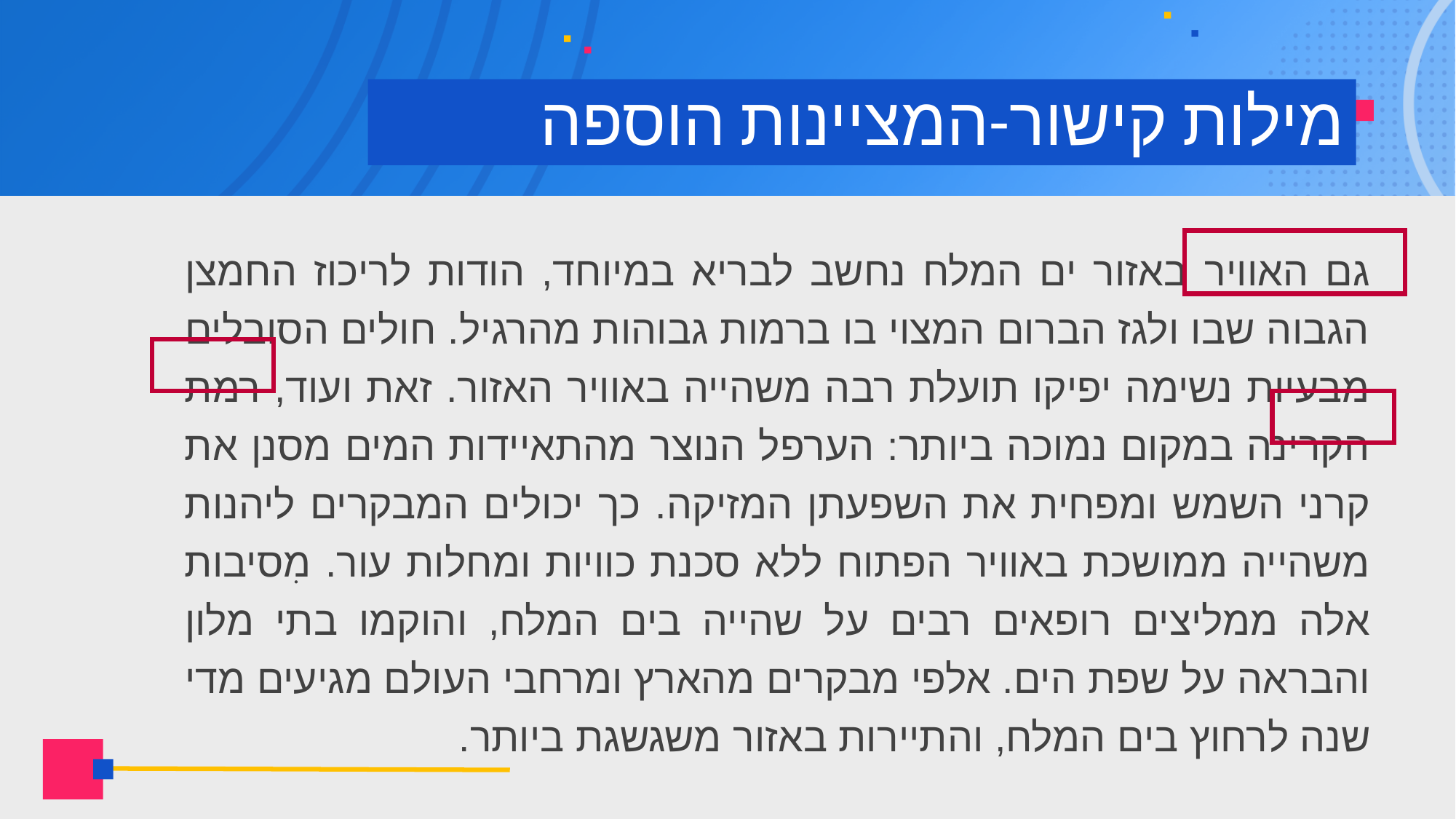

# מילות קישור-המציינות הוספה
גם האוויר באזור ים המלח נחשב לבריא במיוחד, הודות לריכוז החמצן הגבוה שבו ולגז הברום המצוי בו ברמות גבוהות מהרגיל. חולים הסובלים מבעיות נשימה יפיקו תועלת רבה משהייה באוויר האזור. זאת ועוד, רמת הקרינה במקום נמוכה ביותר: הערפל הנוצר מהתאיידות המים מסנן את קרני השמש ומפחית את השפעתן המזיקה. כך יכולים המבקרים ליהנות משהייה ממושכת באוויר הפתוח ללא סכנת כוויות ומחלות עור. מִסיבות אלה ממליצים רופאים רבים על שהייה בים המלח, והוקמו בתי מלון והבראה על שפת הים. אלפי מבקרים מהארץ ומרחבי העולם מגיעים מדי שנה לרחוץ בים המלח, והתיירות באזור משגשגת ביותר.